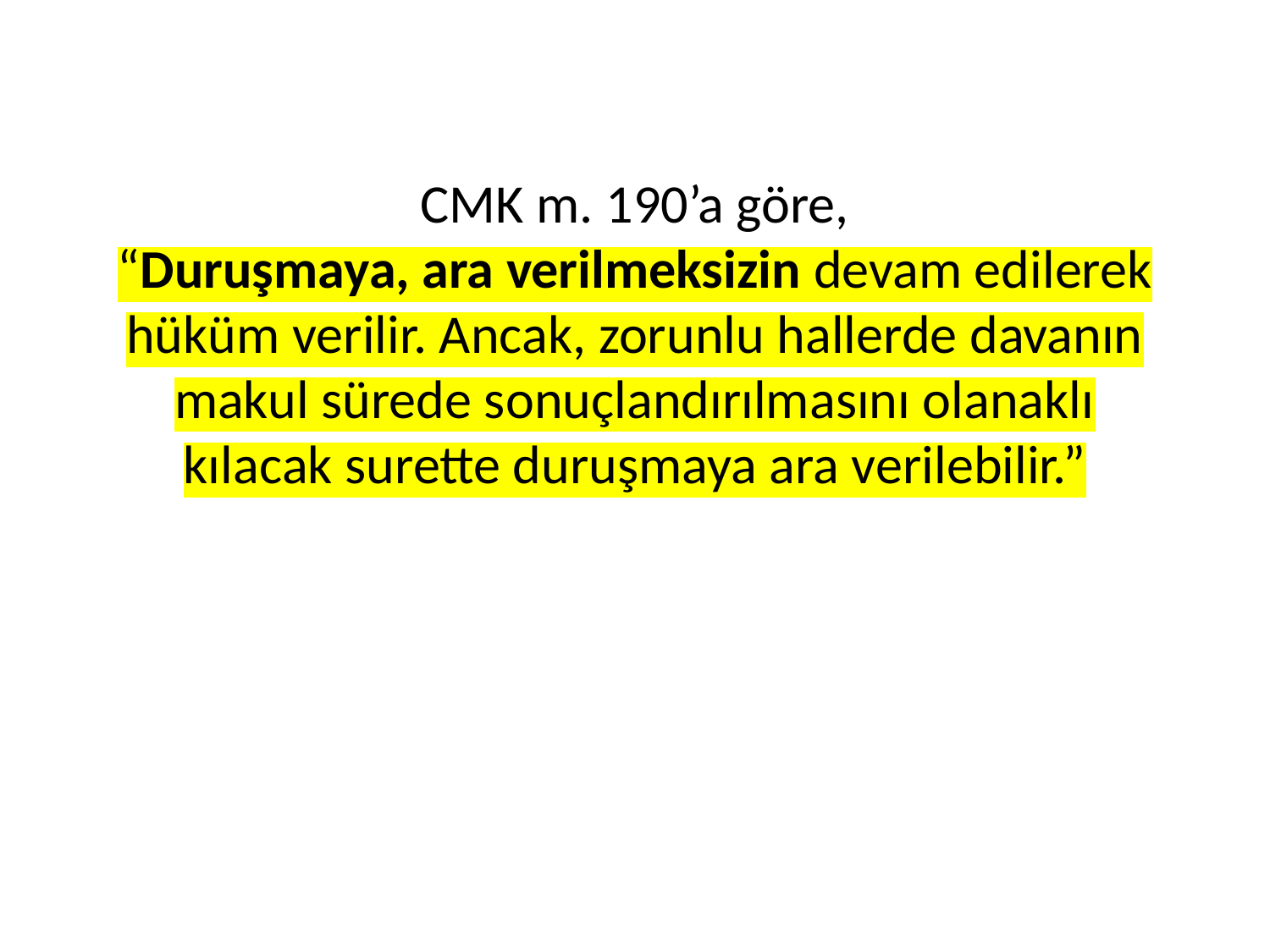

# CMK m. 190’a göre, “Duruşmaya, ara verilmeksizin devam edilerek hüküm verilir. Ancak, zorunlu hallerde davanın makul sürede sonuçlandırılmasını olanaklı kılacak surette duruşmaya ara verilebilir.”